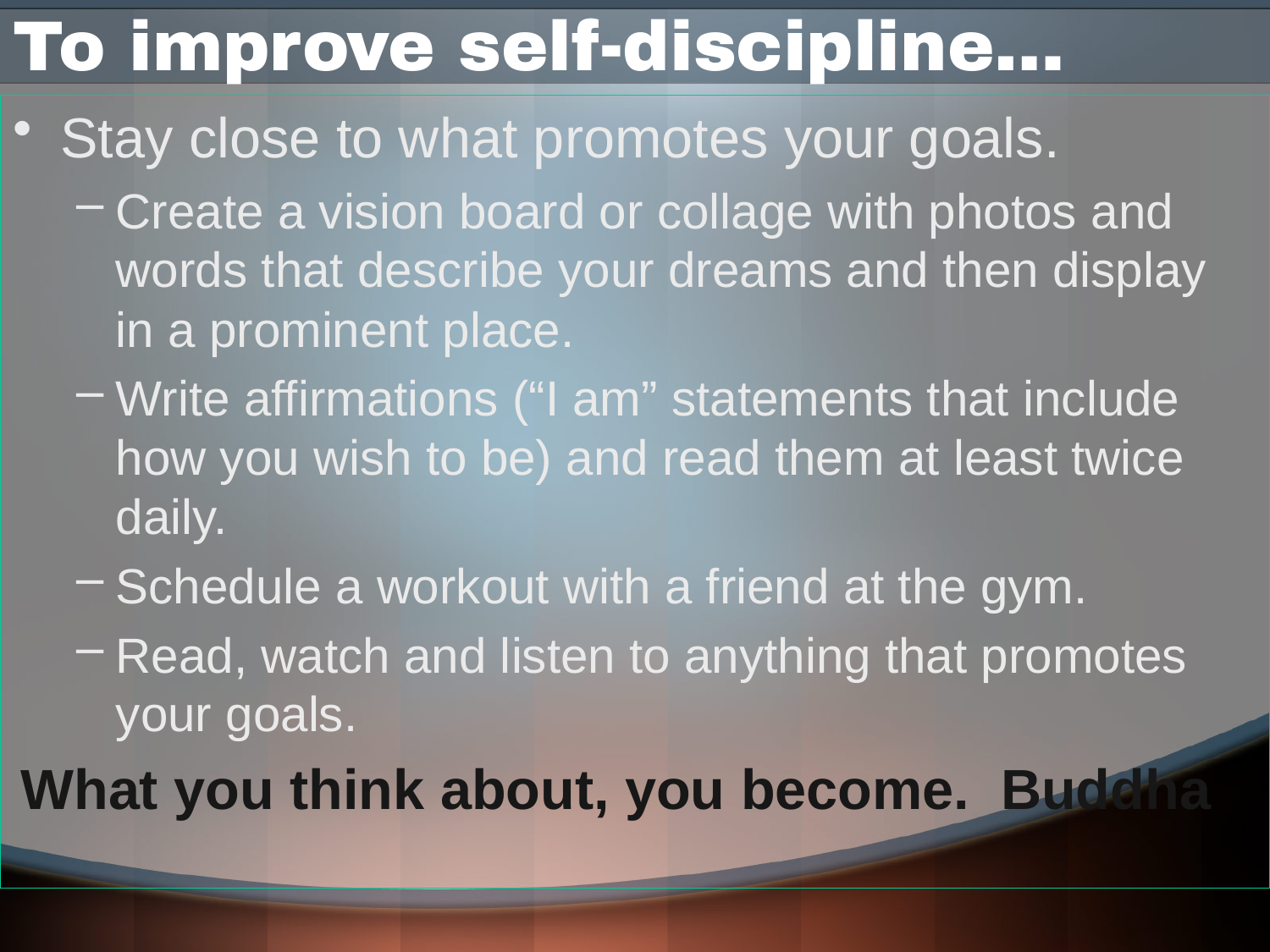

# To improve self-discipline…
Stay close to what promotes your goals.
Create a vision board or collage with photos and words that describe your dreams and then display in a prominent place.
Write affirmations (“I am” statements that include how you wish to be) and read them at least twice daily.
Schedule a workout with a friend at the gym.
Read, watch and listen to anything that promotes your goals.
What you think about, you become.  Buddha